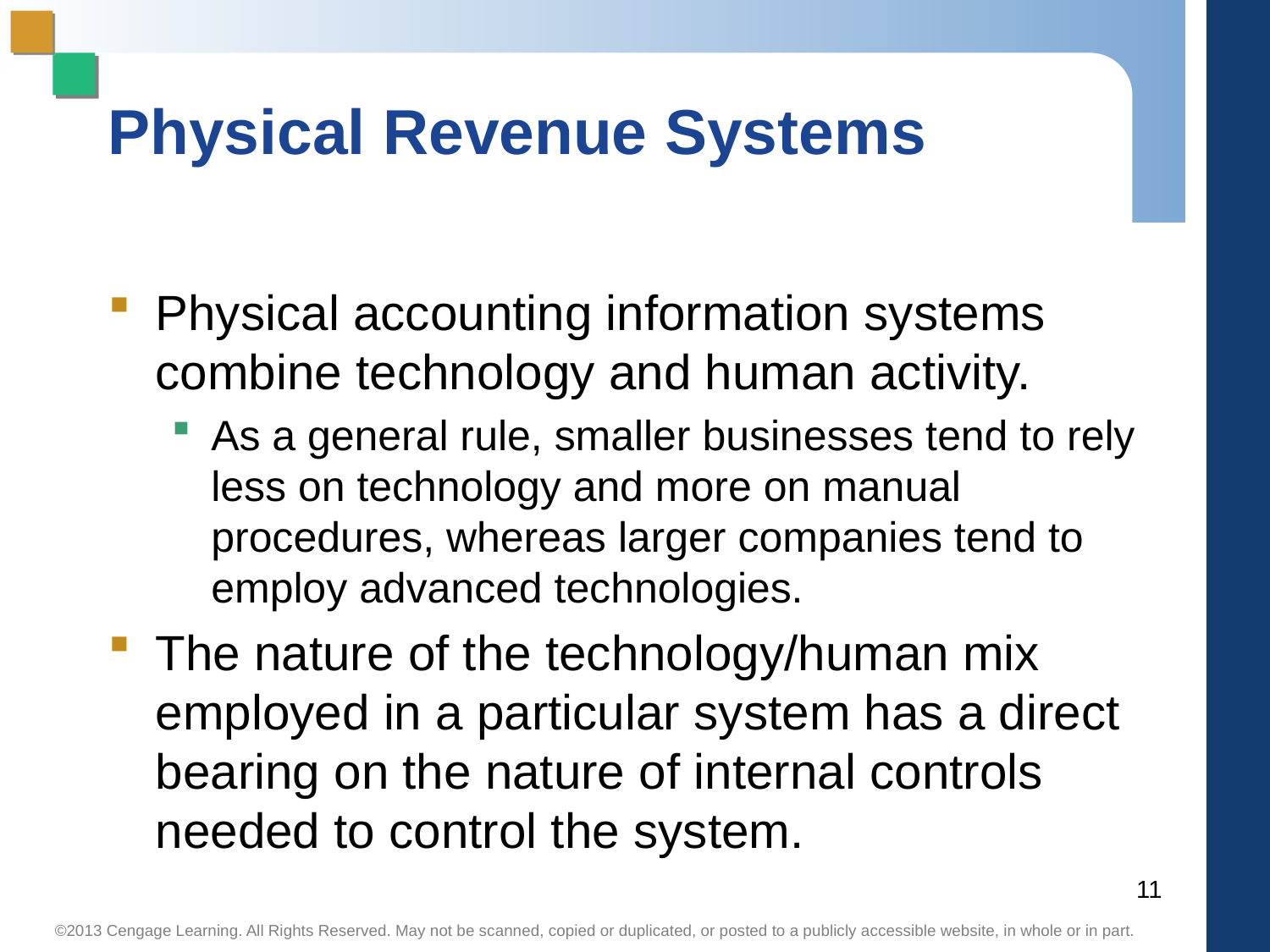

# Physical Revenue Systems
Physical accounting information systems combine technology and human activity.
As a general rule, smaller businesses tend to rely less on technology and more on manual procedures, whereas larger companies tend to employ advanced technologies.
The nature of the technology/human mix employed in a particular system has a direct bearing on the nature of internal controls needed to control the system.
11